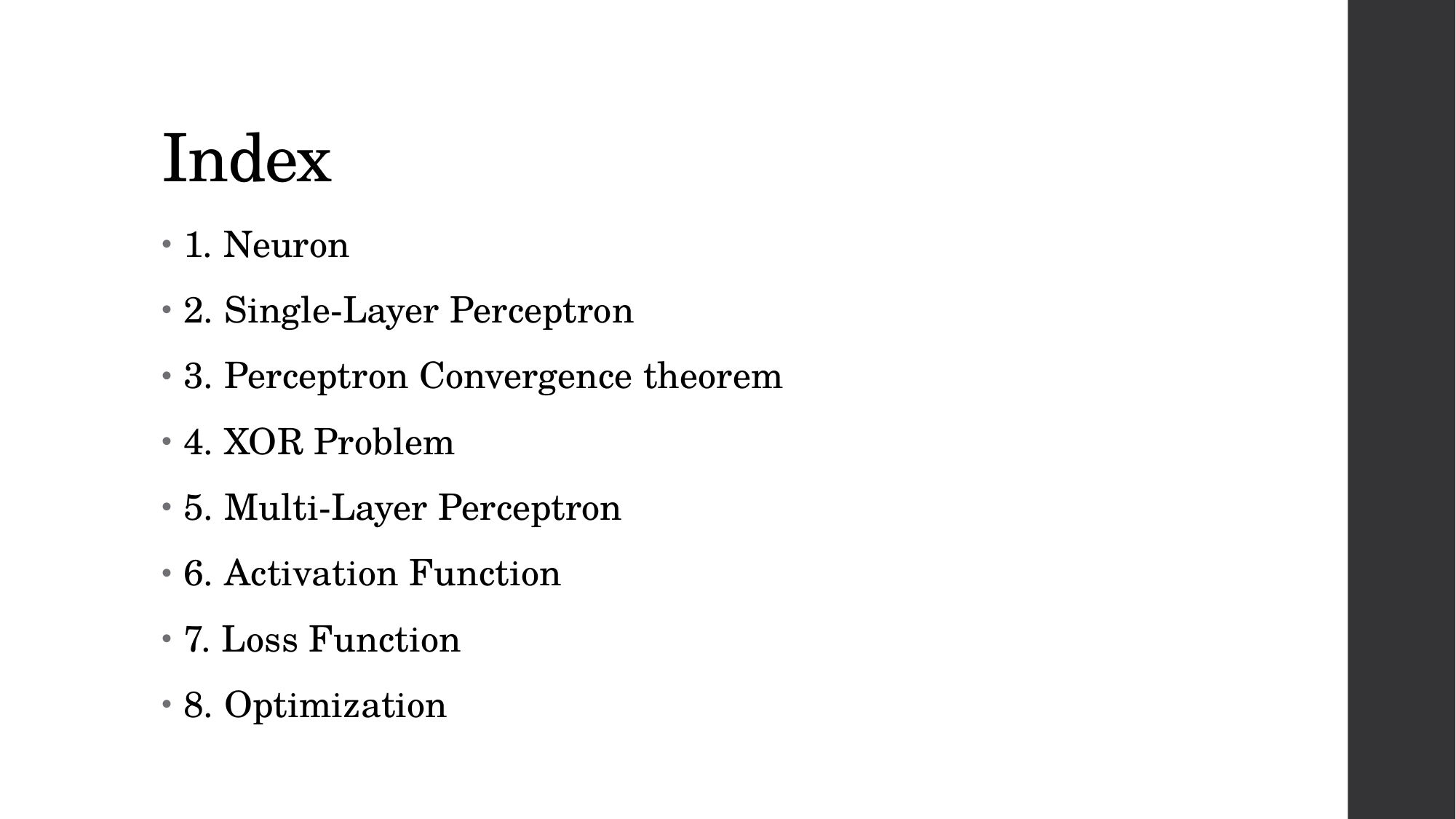

# Index
1. Neuron
2. Single-Layer Perceptron
3. Perceptron Convergence theorem
4. XOR Problem
5. Multi-Layer Perceptron
6. Activation Function
7. Loss Function
8. Optimization